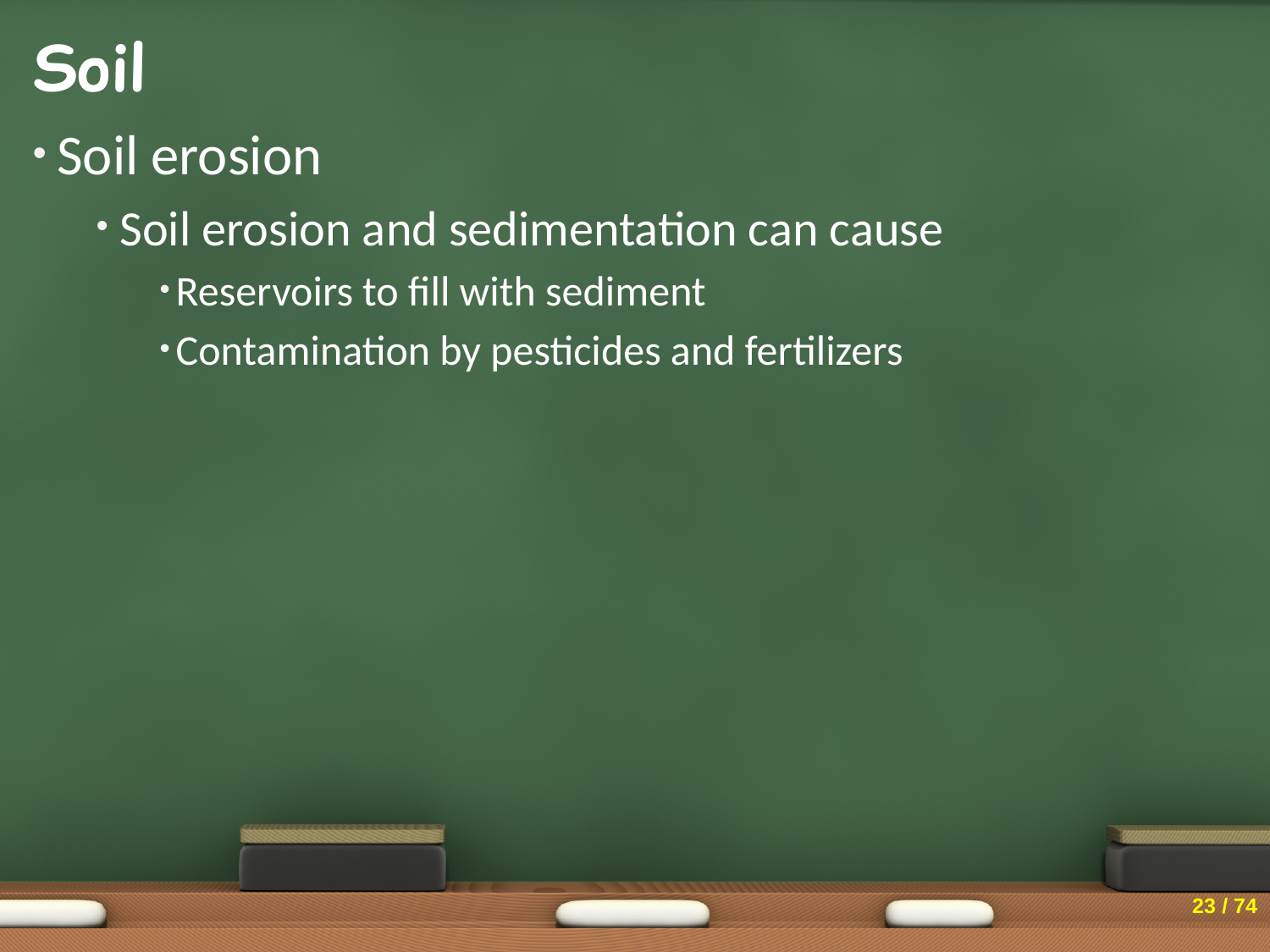

# Soil
Soil erosion
Soil erosion and sedimentation can cause
Reservoirs to fill with sediment
Contamination by pesticides and fertilizers
23 / 74